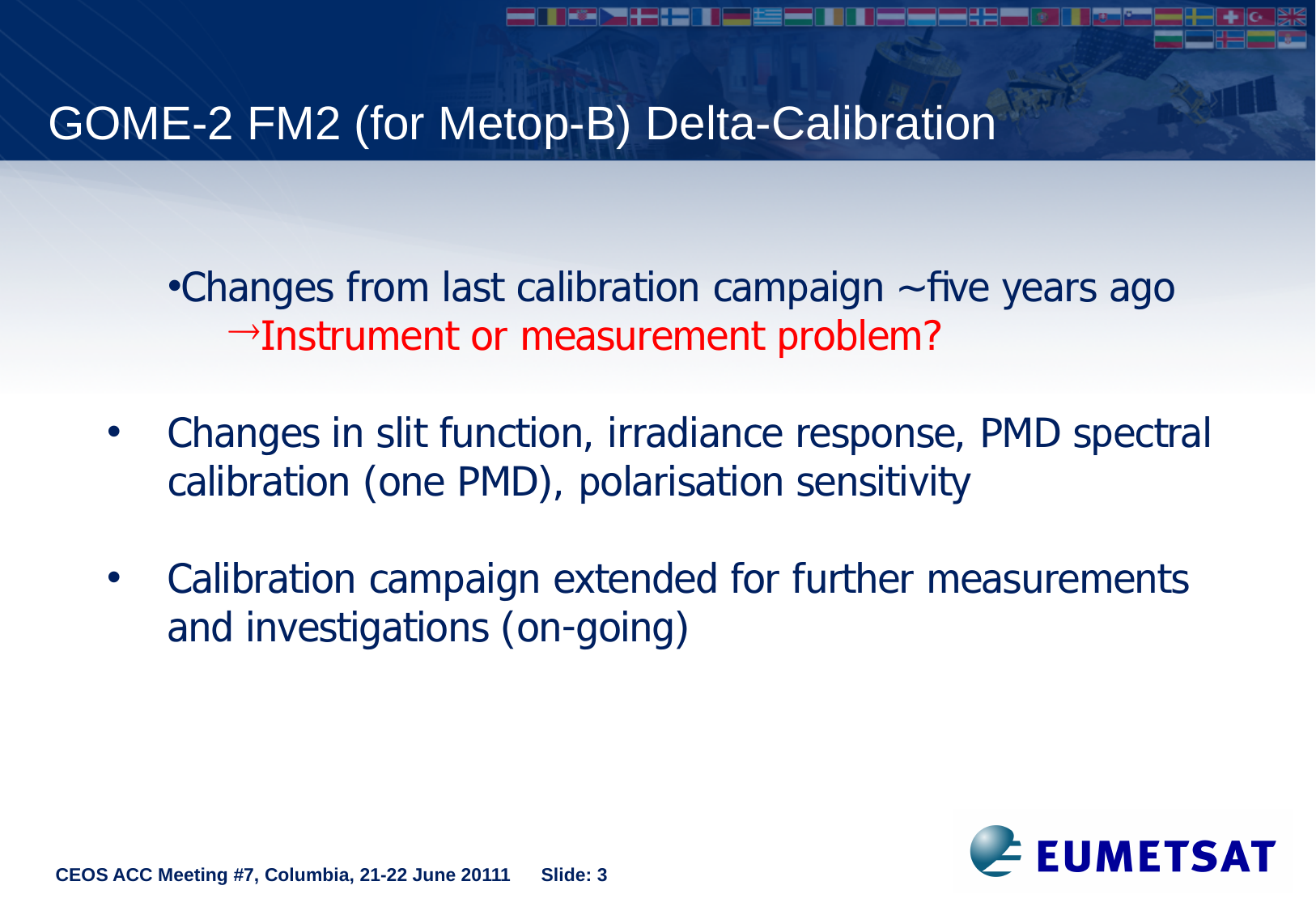

GOME-2 FM2 (for Metop-B) Delta-Calibration

Changes from last calibration campaign ~five years ago
Instrument or measurement problem?

Changes in slit function, irradiance response, PMD spectral calibration (one PMD), polarisation sensitivity

Calibration campaign extended for further measurements and investigations (on-going)